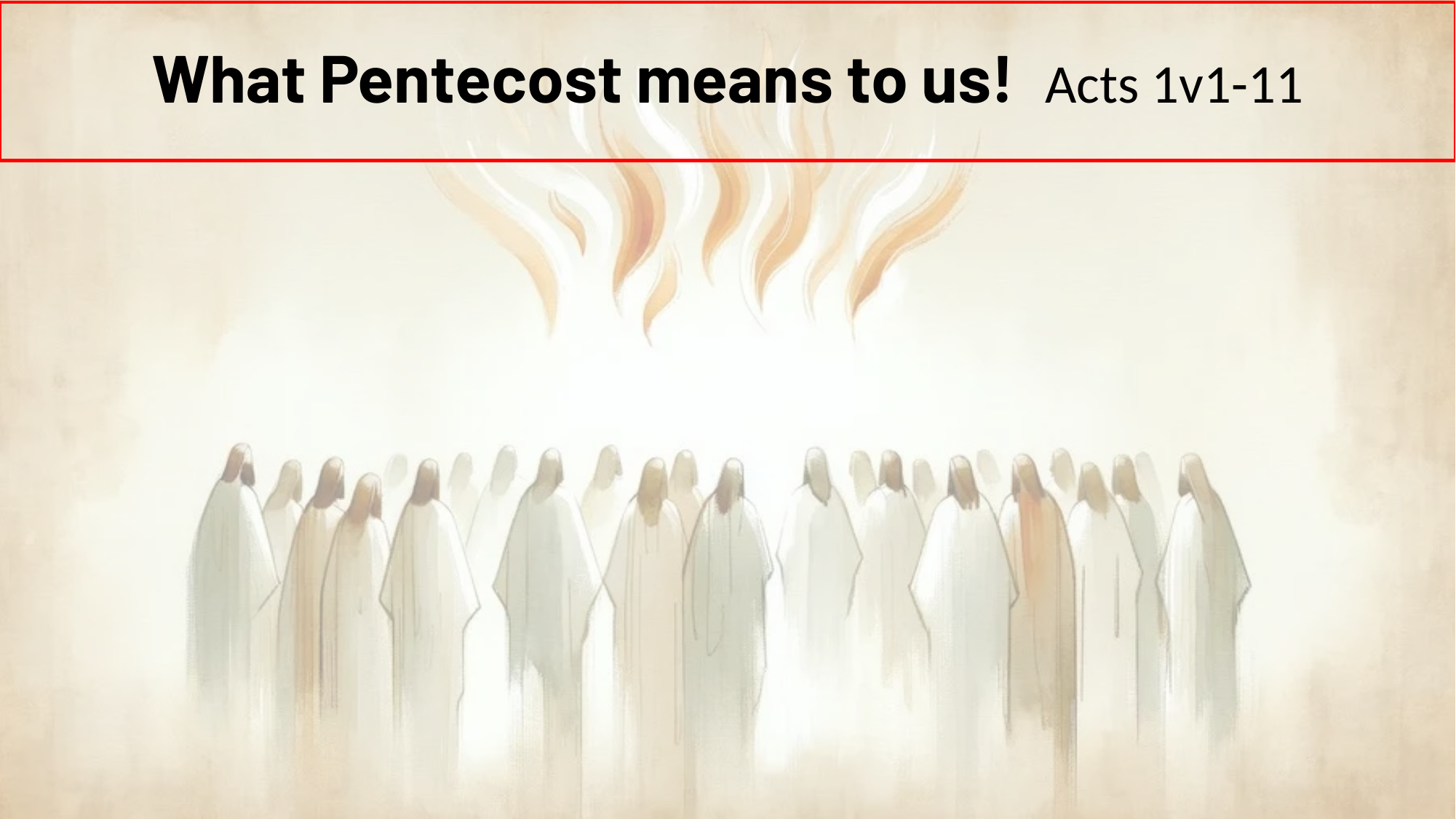

# What Pentecost means to us!  Acts 1v1-11